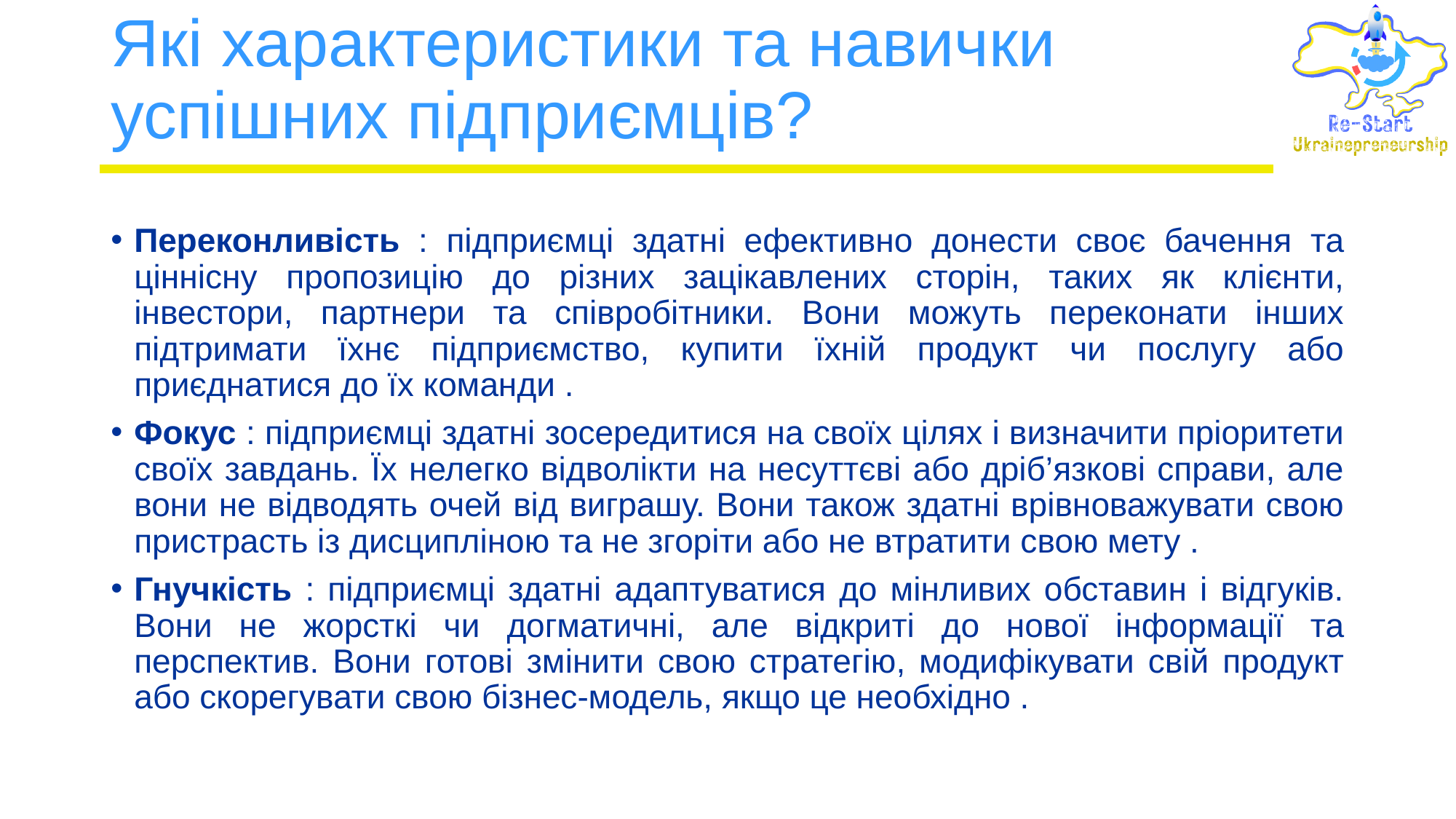

# Які характеристики та навички успішних підприємців?
Переконливість : підприємці здатні ефективно донести своє бачення та ціннісну пропозицію до різних зацікавлених сторін, таких як клієнти, інвестори, партнери та співробітники. Вони можуть переконати інших підтримати їхнє підприємство, купити їхній продукт чи послугу або приєднатися до їх команди .
Фокус : підприємці здатні зосередитися на своїх цілях і визначити пріоритети своїх завдань. Їх нелегко відволікти на несуттєві або дріб’язкові справи, але вони не відводять очей від виграшу. Вони також здатні врівноважувати свою пристрасть із дисципліною та не згоріти або не втратити свою мету .
Гнучкість : підприємці здатні адаптуватися до мінливих обставин і відгуків. Вони не жорсткі чи догматичні, але відкриті до нової інформації та перспектив. Вони готові змінити свою стратегію, модифікувати свій продукт або скорегувати свою бізнес-модель, якщо це необхідно .